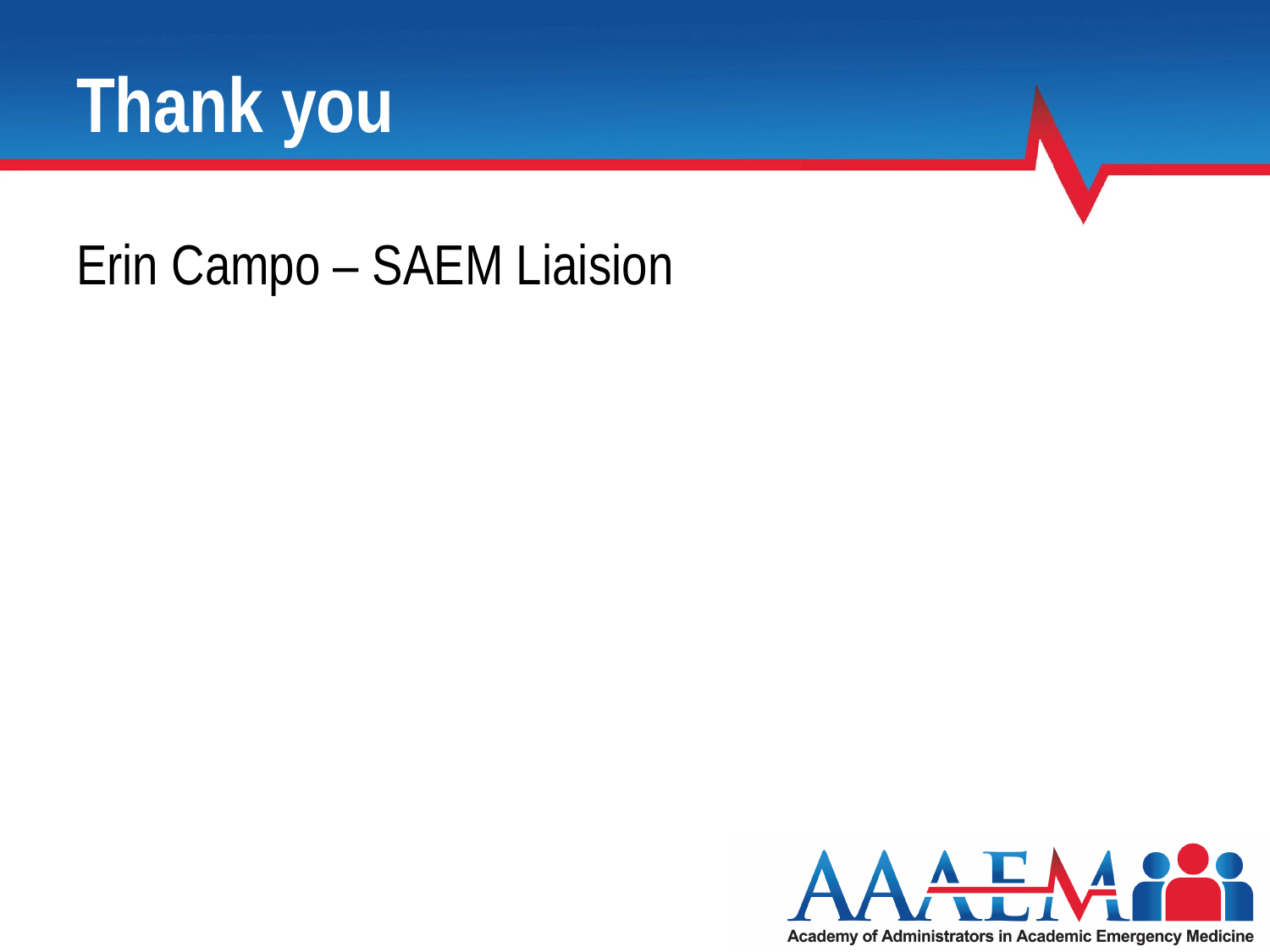

# Thank you
Erin Campo – SAEM Liaision